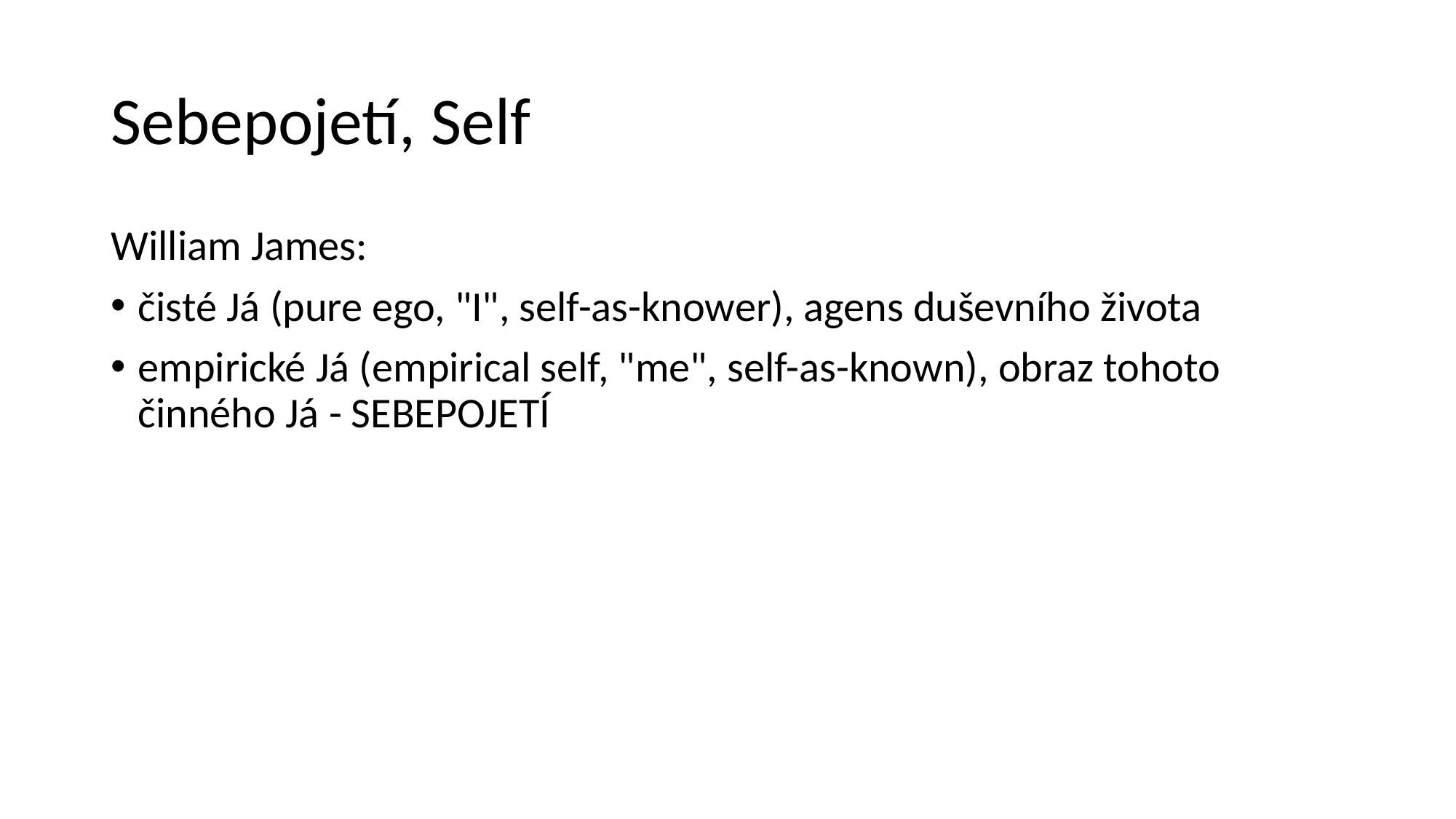

# Sebepojetí, Self
William James:
čisté Já (pure ego, "I", self-as-knower), agens duševního života
empirické Já (empirical self, "me", self-as-known), obraz tohoto činného Já - SEBEPOJETÍ